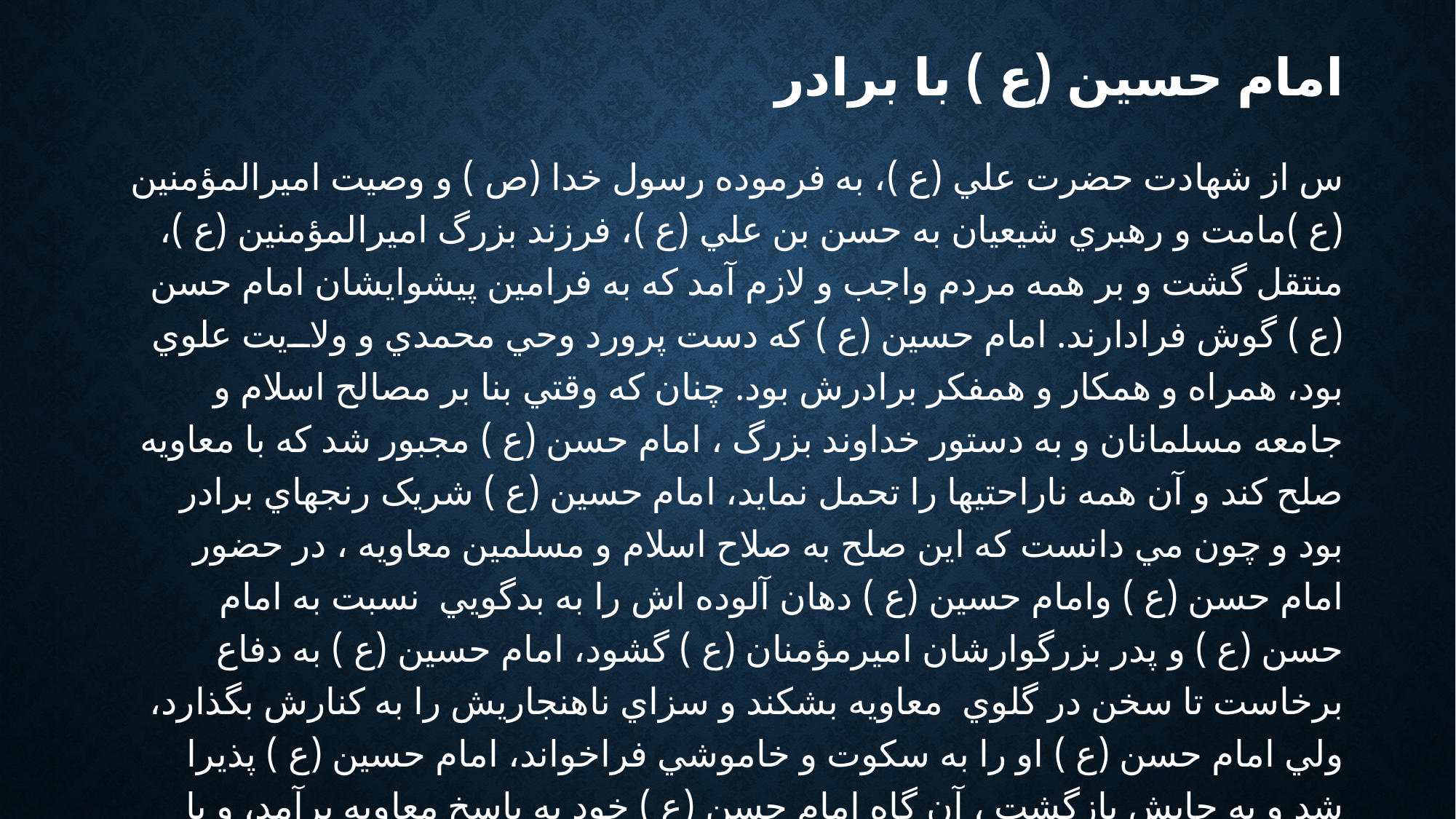

# امام حسين (ع ) با برادر
س از شهادت حضرت علي (ع )، به فرموده رسول خدا (ص ) و وصيت اميرالمؤمنين (ع )مامت و رهبري شيعيان به حسن بن علي (ع )، فرزند بزرگ اميرالمؤمنين (ع )، منتقل گشت و بر همه مردم واجب و لازم آمد که به فرامين پيشوايشان امام حسن (ع ) گوش فرادارند. امام حسين (ع ) که دست پرورد وحي محمدي و ولايت علوي بود، همراه و همکار و همفکر برادرش بود. چنان که وقتي بنا بر مصالح اسلام و جامعه مسلمانان و به دستور خداوند بزرگ ، امام حسن (ع ) مجبور شد که با معاويه صلح کند و آن همه ناراحتيها را تحمل نمايد، امام حسين (ع ) شريک رنجهاي برادر بود و چون مي دانست که اين صلح به صلاح اسلام و مسلمين معاويه ، در حضور امام حسن (ع ) وامام حسين (ع ) دهان آلوده اش را به بدگويي  نسبت به امام حسن (ع ) و پدر بزرگوارشان اميرمؤمنان (ع ) گشود، امام حسين (ع ) به دفاع برخاست تا سخن در گلوي  معاويه بشکند و سزاي ناهنجاريش را به کنارش بگذارد، ولي امام حسن (ع ) او را به سکوت و خاموشي فراخواند، امام حسين (ع ) پذيرا شد و به جايش بازگشت ، آن گاه امام حسن (ع ) خود به پاسخ معاويه برآمد، و با بياني رسا و کوبنده خاموشش ساخت .